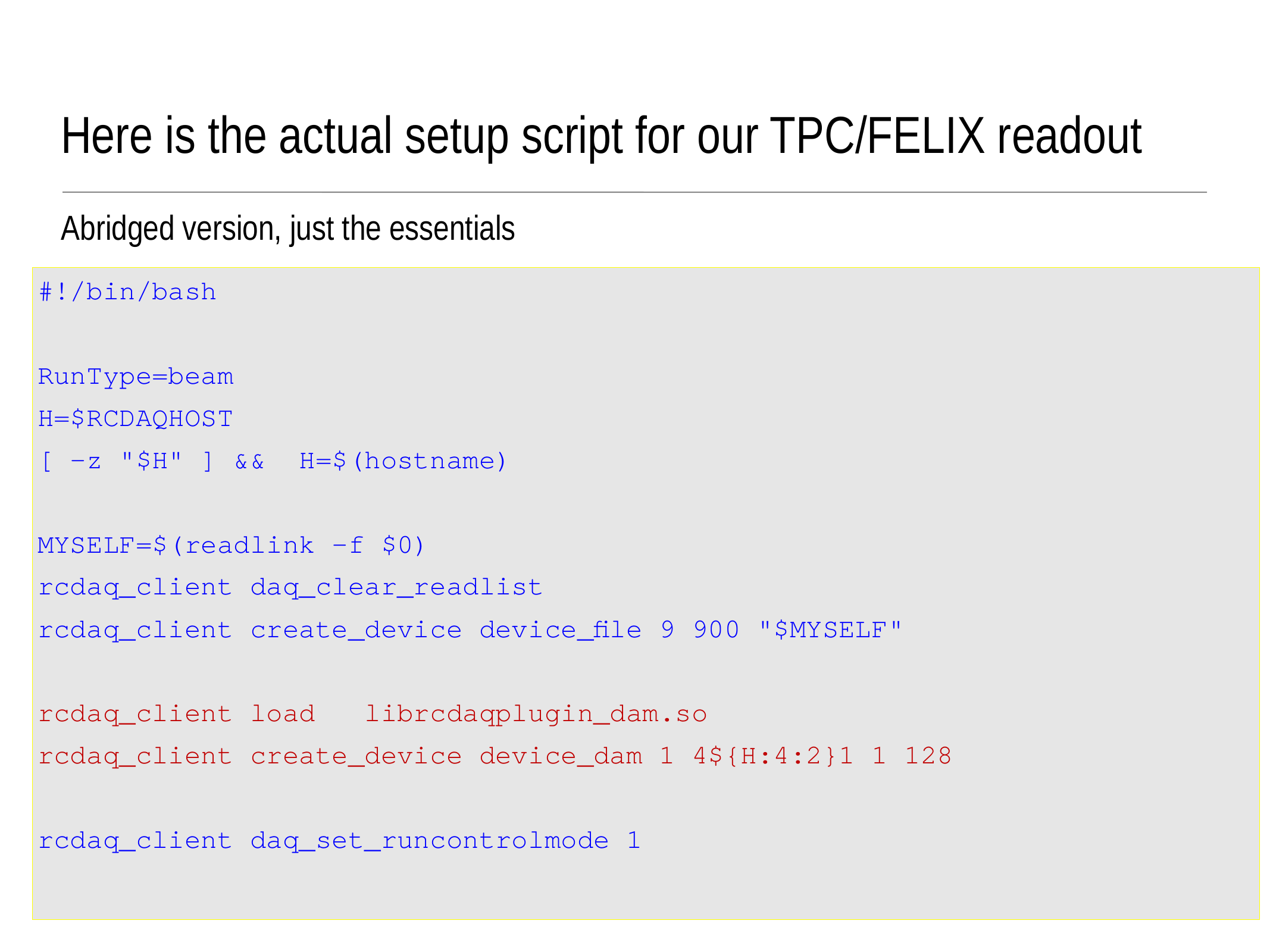

Here is the actual setup script for our TPC/FELIX readout

Abridged version, just the essentials
#!/bin/bash

RunType=beam
H=$RCDAQHOST
[ -z "$H" ] &&  H=$(hostname)

MYSELF=$(readlink -f $0)
rcdaq_client daq_clear_readlist
rcdaq_client create_device device_file 9 900 "$MYSELF"

rcdaq_client load   librcdaqplugin_dam.so
rcdaq_client create_device device_dam 1 4${H:4:2}1 1 128

rcdaq_client daq_set_runcontrolmode 1

24